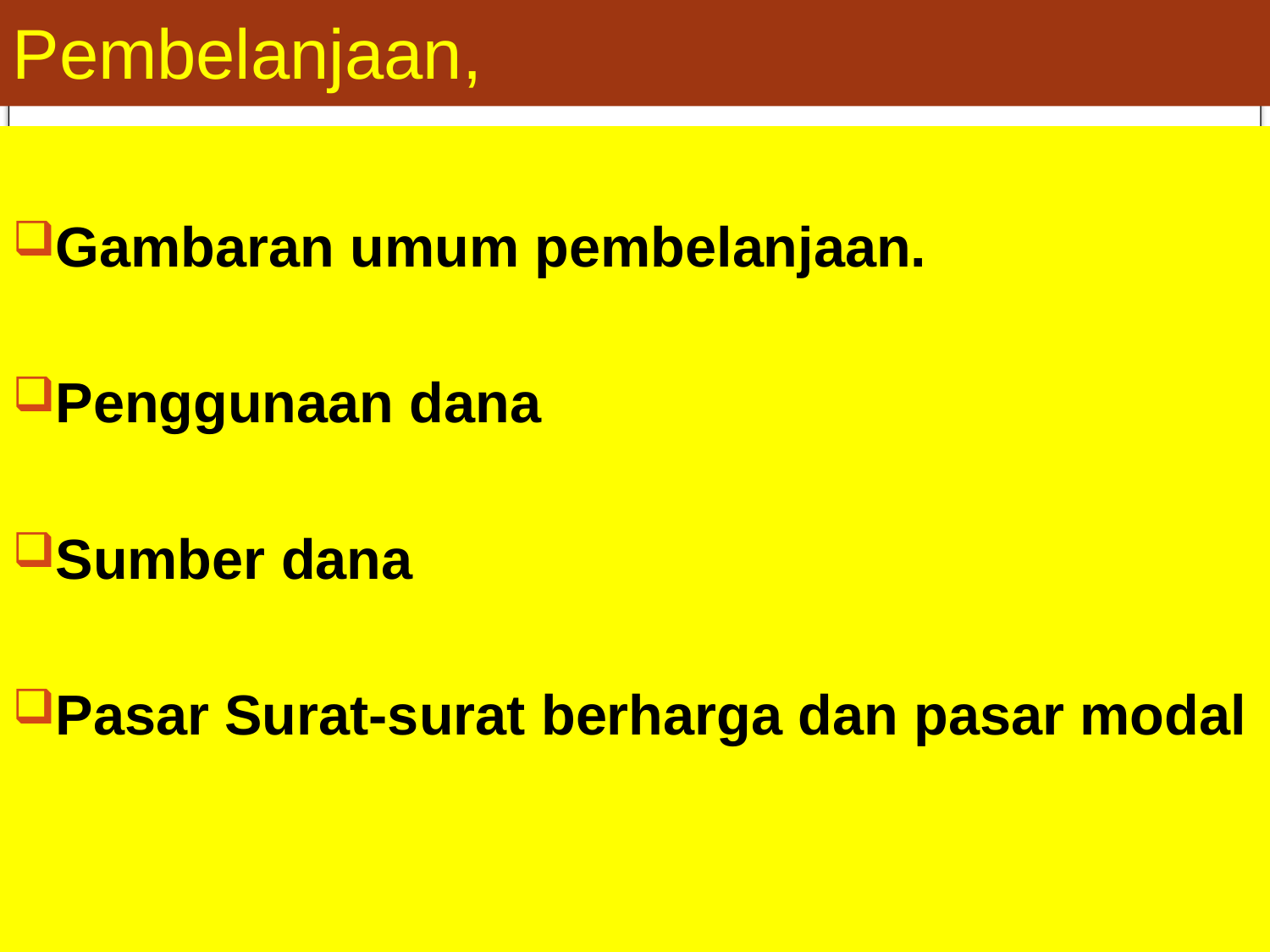

# Pembelanjaan,

Gambaran umum pembelanjaan.

Penggunaan dana

Sumber dana

Pasar Surat-surat berharga dan pasar modal